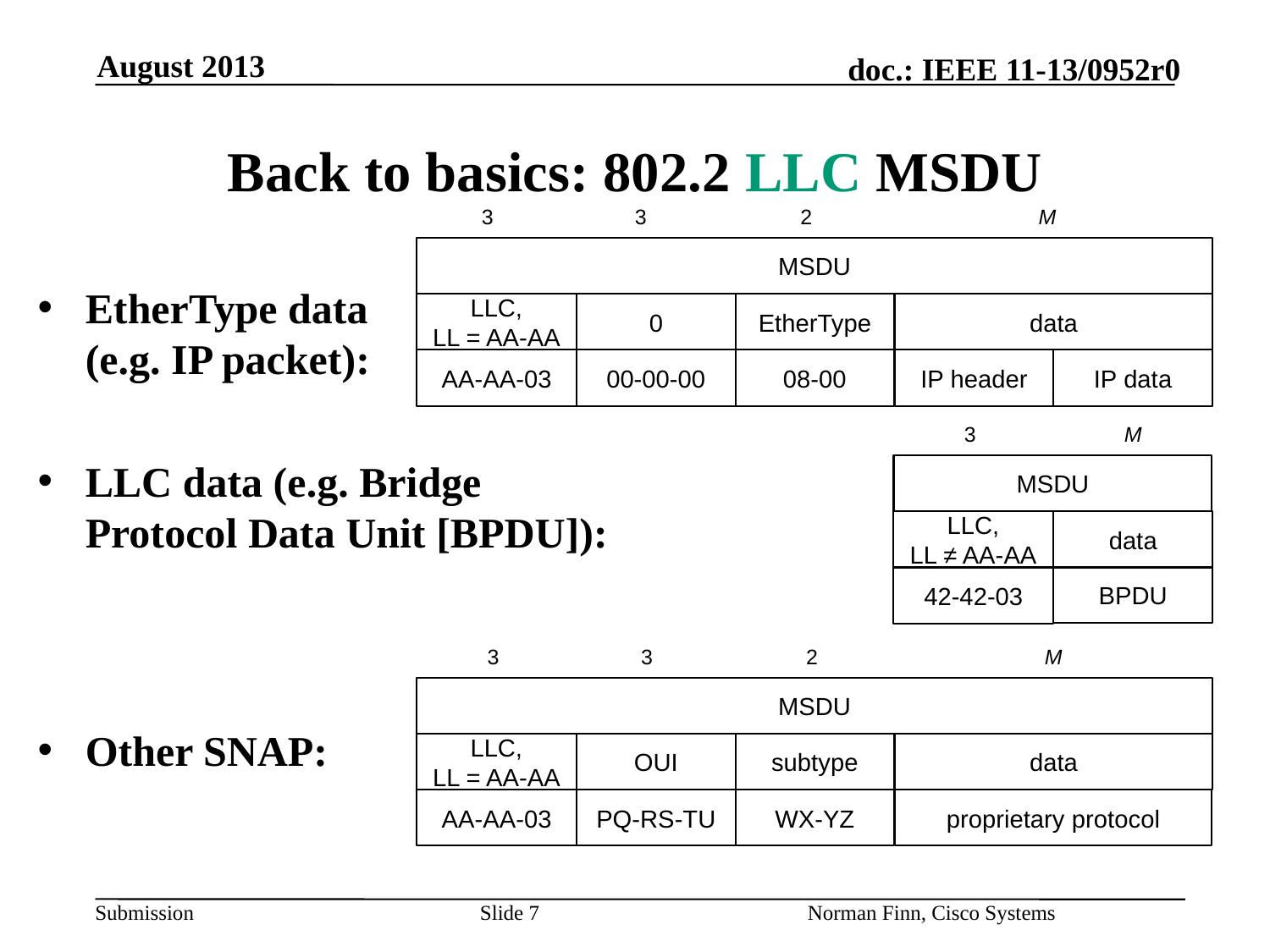

August 2013
# Back to basics: 802.2 LLC MSDU
         3                        3                          2                                      M
MSDU
LLC,
LL = AA-AA
0
EtherType
data
AA-AA-03
00-00-00
08-00
IP header
IP data
EtherType data
(e.g. IP packet):

LLC data (e.g. Bridge
Protocol Data Unit [BPDU]):

Other SNAP:
          3                         M
MSDU
LLC,
LL ≠ AA-AA
data
BPDU
42-42-03
          3                        3                          2                                      M
MSDU
LLC,
LL = AA-AA
OUI
subtype
data
AA-AA-03
PQ-RS-TU
WX-YZ
proprietary protocol
Slide 7
Norman Finn, Cisco Systems